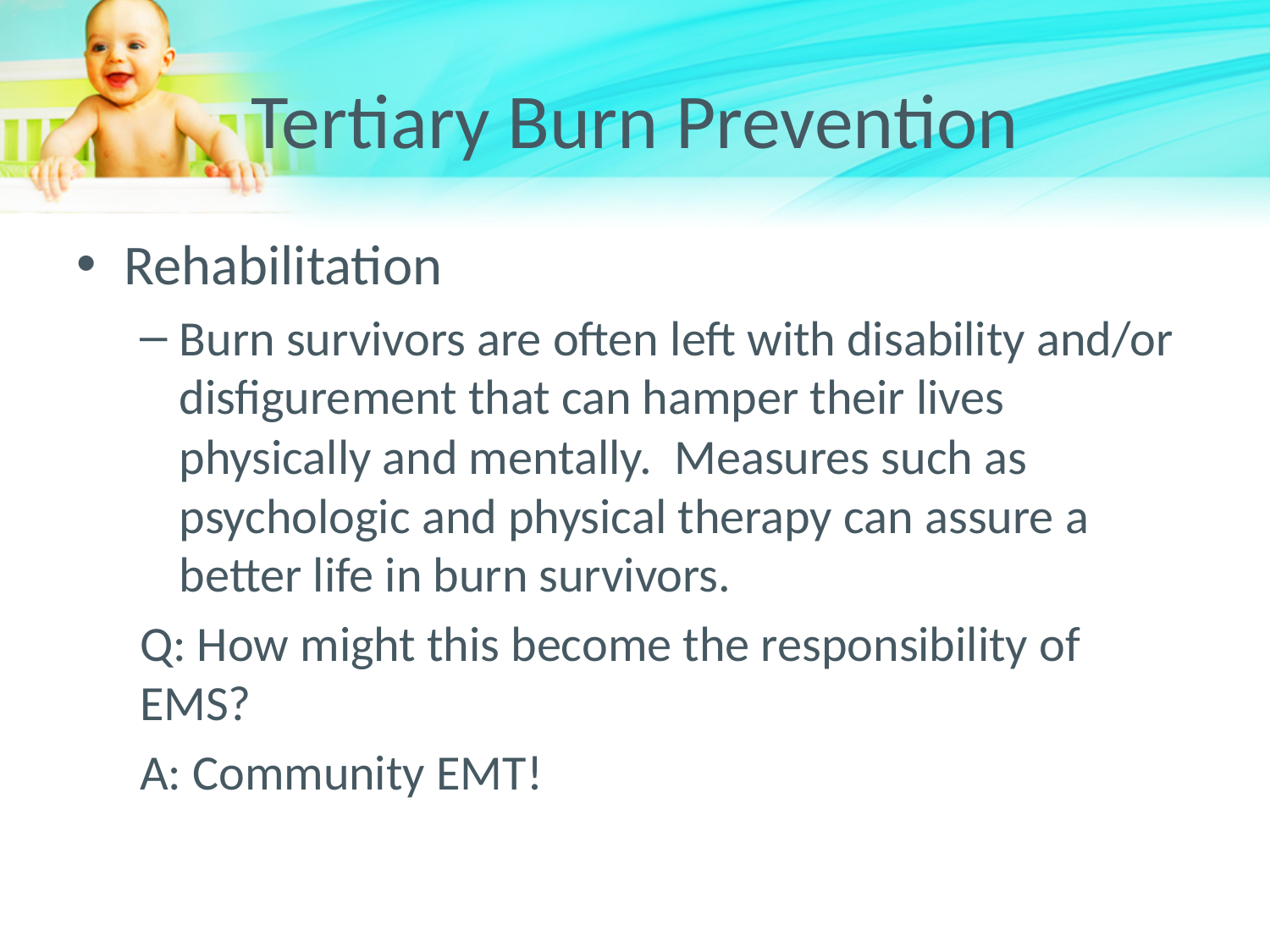

# Tertiary Burn Prevention
Rehabilitation
Burn survivors are often left with disability and/or disfigurement that can hamper their lives physically and mentally.  Measures such as psychologic and physical therapy can assure a better life in burn survivors.
Q: How might this become the responsibility of EMS?
A: Community EMT!